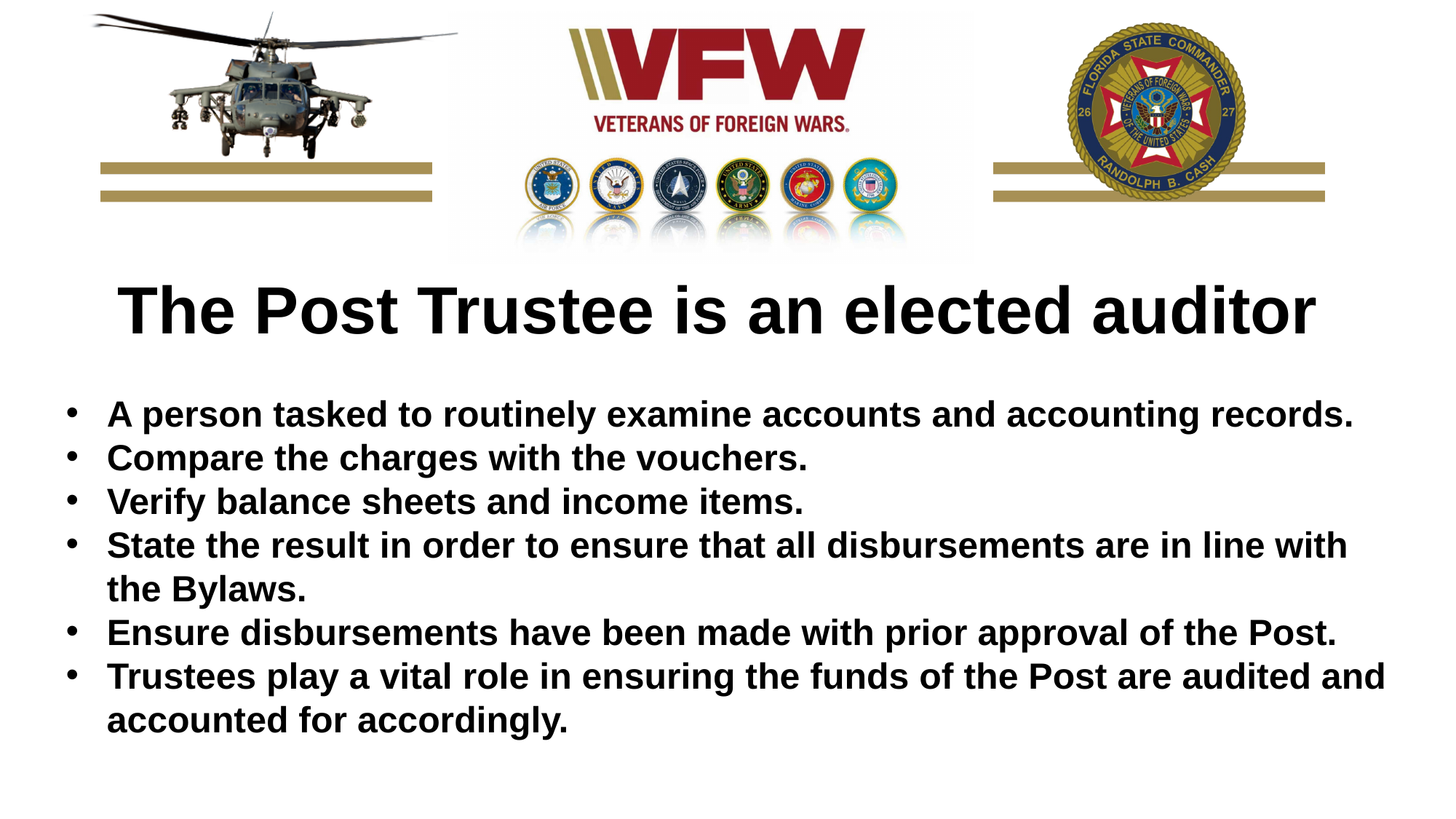

The Post Trustee is an elected auditor

A person tasked to routinely examine accounts and accounting records.
Compare the charges with the vouchers.
Verify balance sheets and income items.
State the result in order to ensure that all disbursements are in line with the Bylaws.
Ensure disbursements have been made with prior approval of the Post.
Trustees play a vital role in ensuring the funds of the Post are audited and accounted for accordingly.